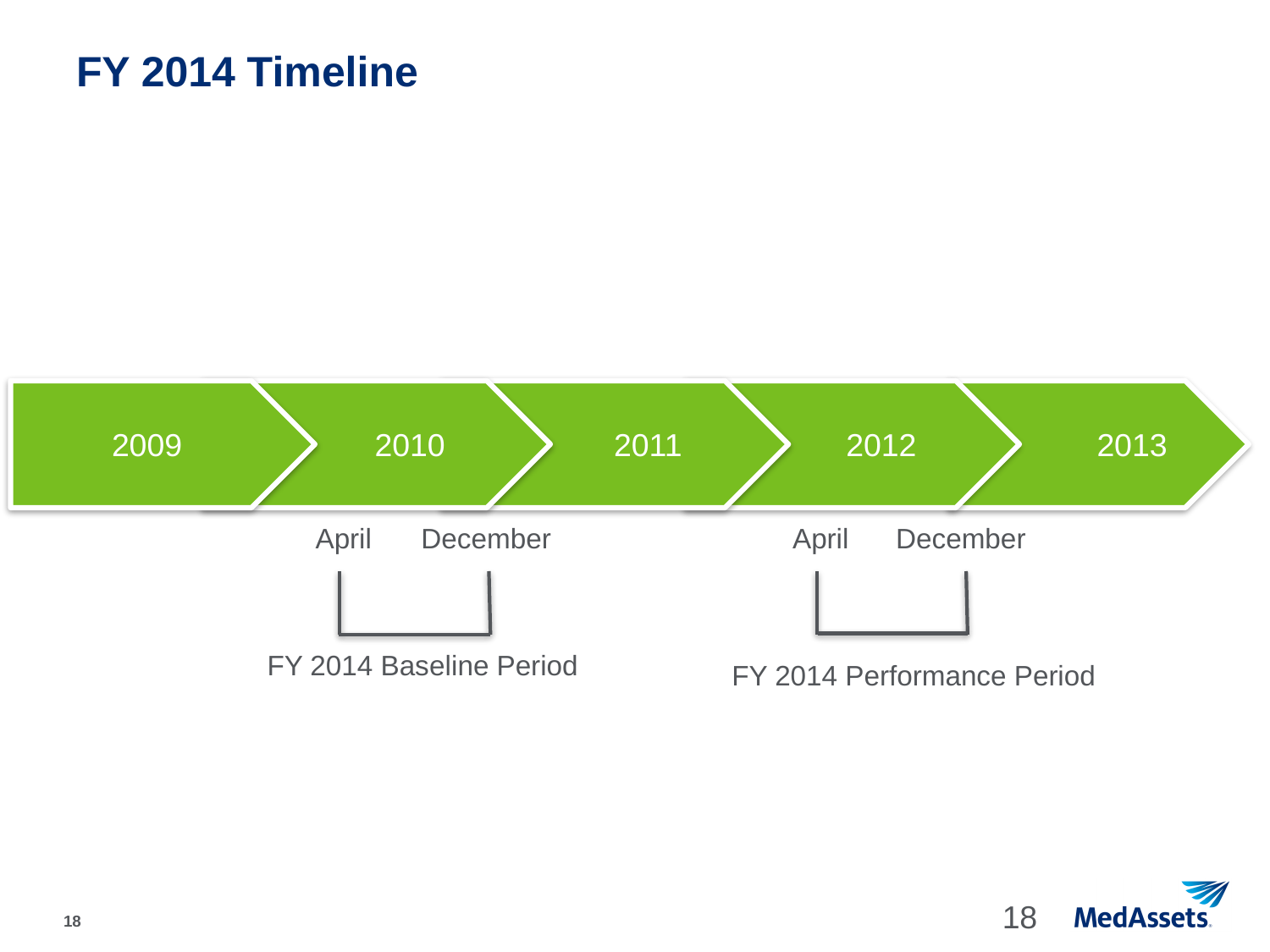

# FY 2014 Timeline
2009
           2010
           2011
          2012
           2013
April
December
April
December
FY 2014 Baseline Period
FY 2014 Performance Period
   18